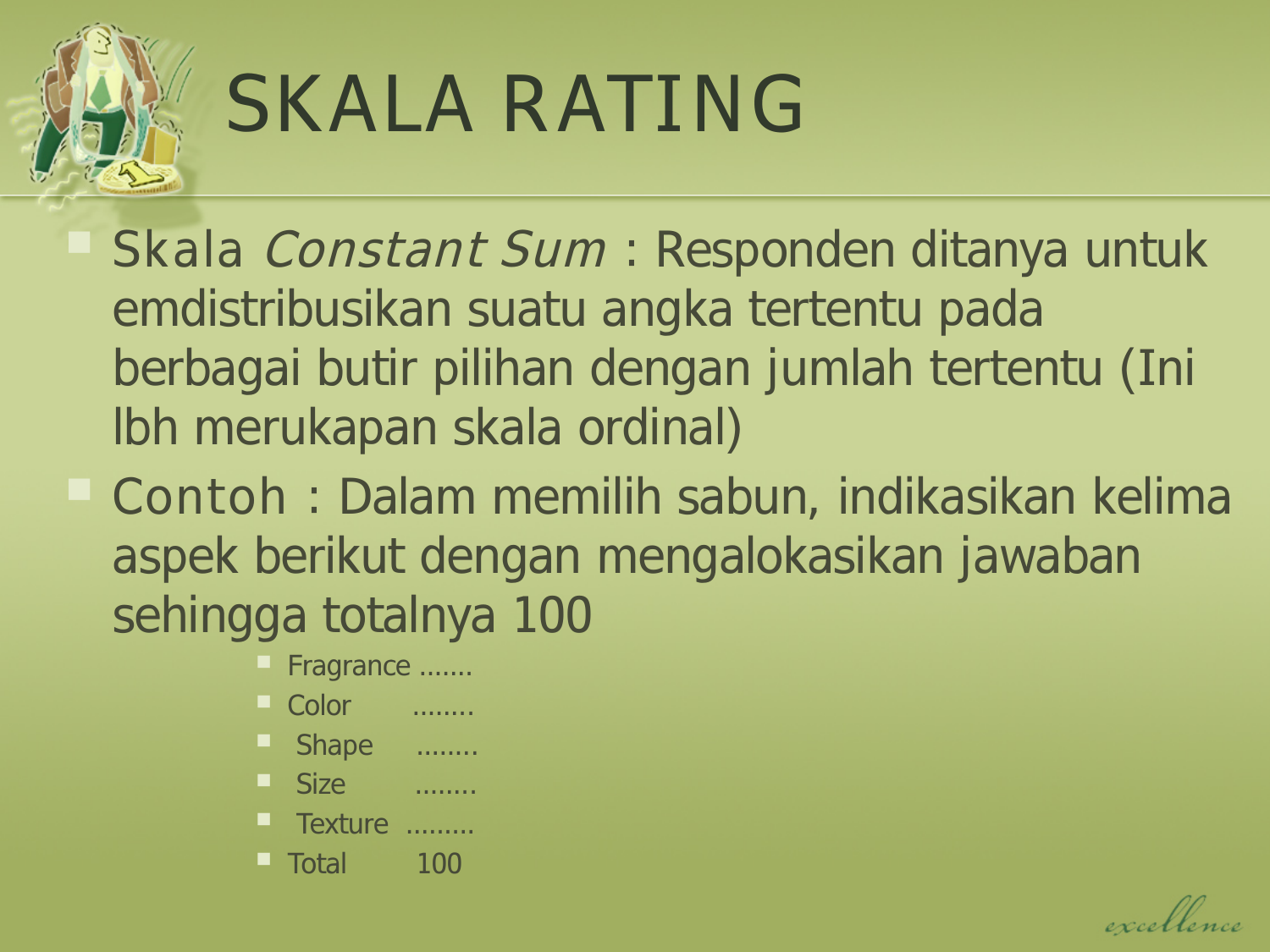

# SKALA RATING
Skala Constant Sum : Responden ditanya untuk emdistribusikan suatu angka tertentu pada berbagai butir pilihan dengan jumlah tertentu (Ini lbh merukapan skala ordinal)
Contoh : Dalam memilih sabun, indikasikan kelima aspek berikut dengan mengalokasikan jawaban sehingga totalnya 100
Fragrance …….
Color       ……..
 Shape     ……..
 Size        ……..
 Texture  ………
Total        100